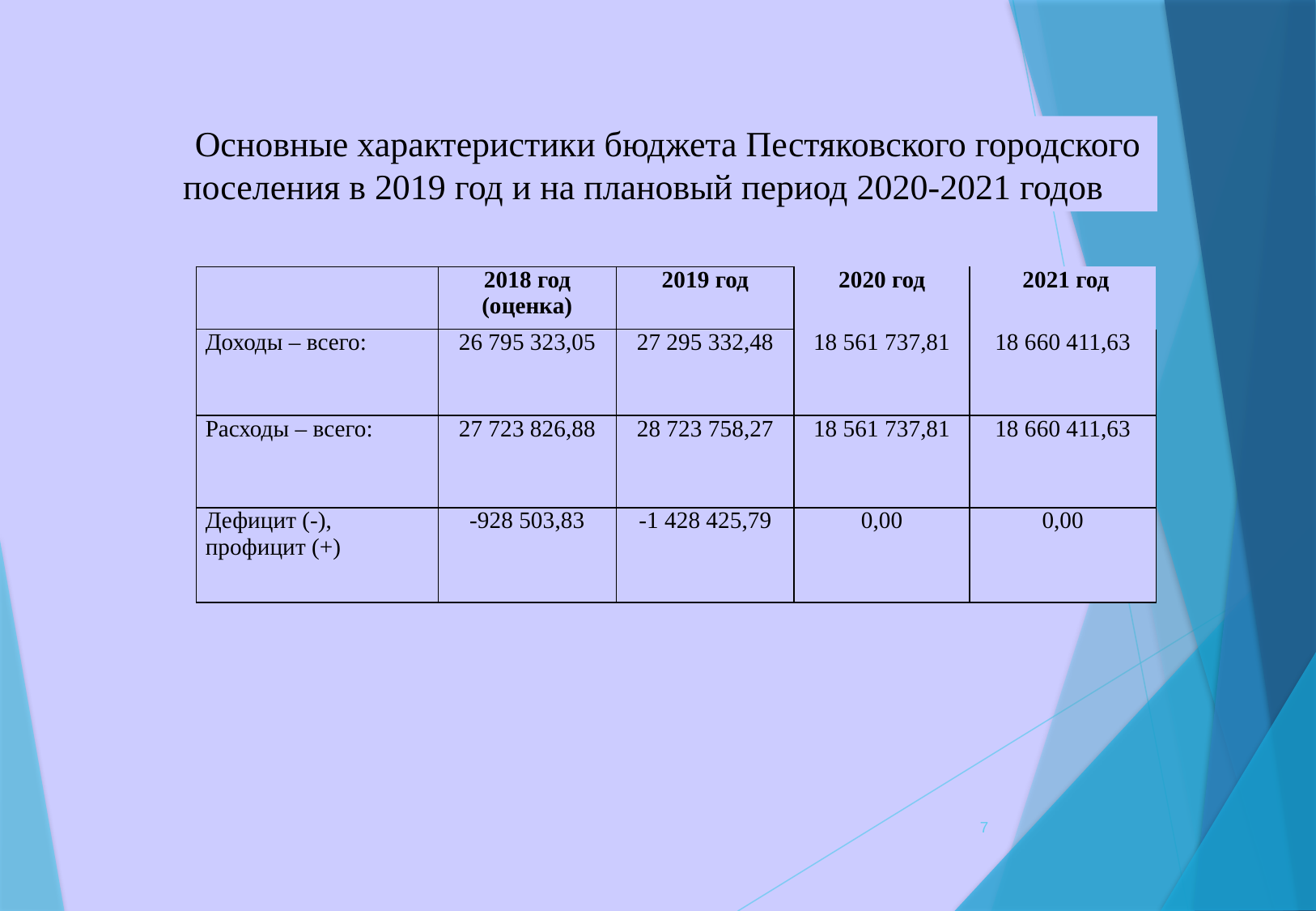

Основные характеристики бюджета Пестяковского городского поселения в 2019 год и на плановый период 2020-2021 годов
|  | 2018 год (оценка) | 2019 год | 2020 год | 2021 год |
| --- | --- | --- | --- | --- |
| Доходы – всего: | 26 795 323,05 | 27 295 332,48 | 18 561 737,81 | 18 660 411,63 |
| Расходы – всего: | 27 723 826,88 | 28 723 758,27 | 18 561 737,81 | 18 660 411,63 |
| Дефицит (-), профицит (+) | -928 503,83 | -1 428 425,79 | 0,00 | 0,00 |
7